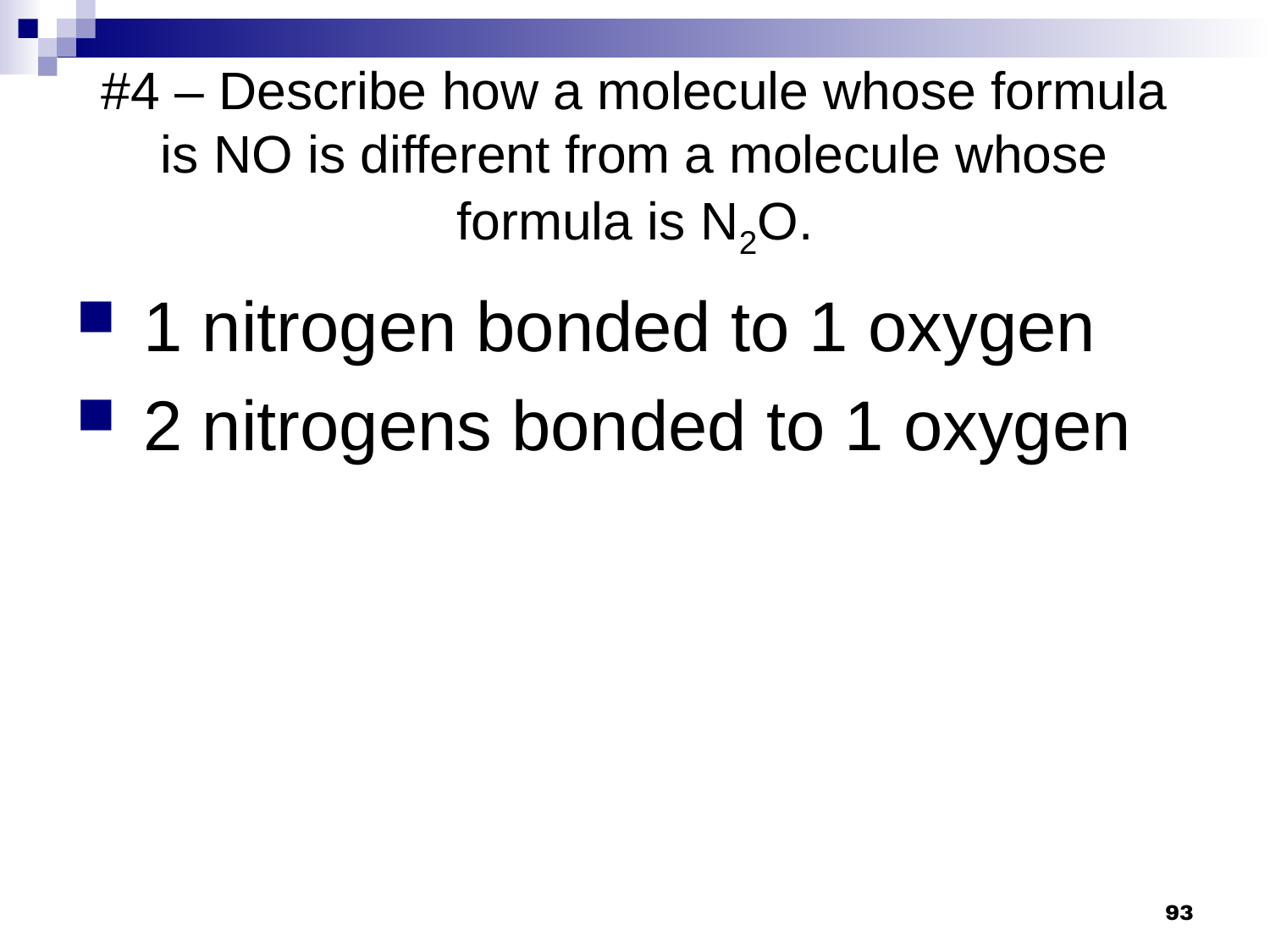

# #4 – Describe how a molecule whose formula is NO is different from a molecule whose formula is N2O.
 1 nitrogen bonded to 1 oxygen
 2 nitrogens bonded to 1 oxygen
93